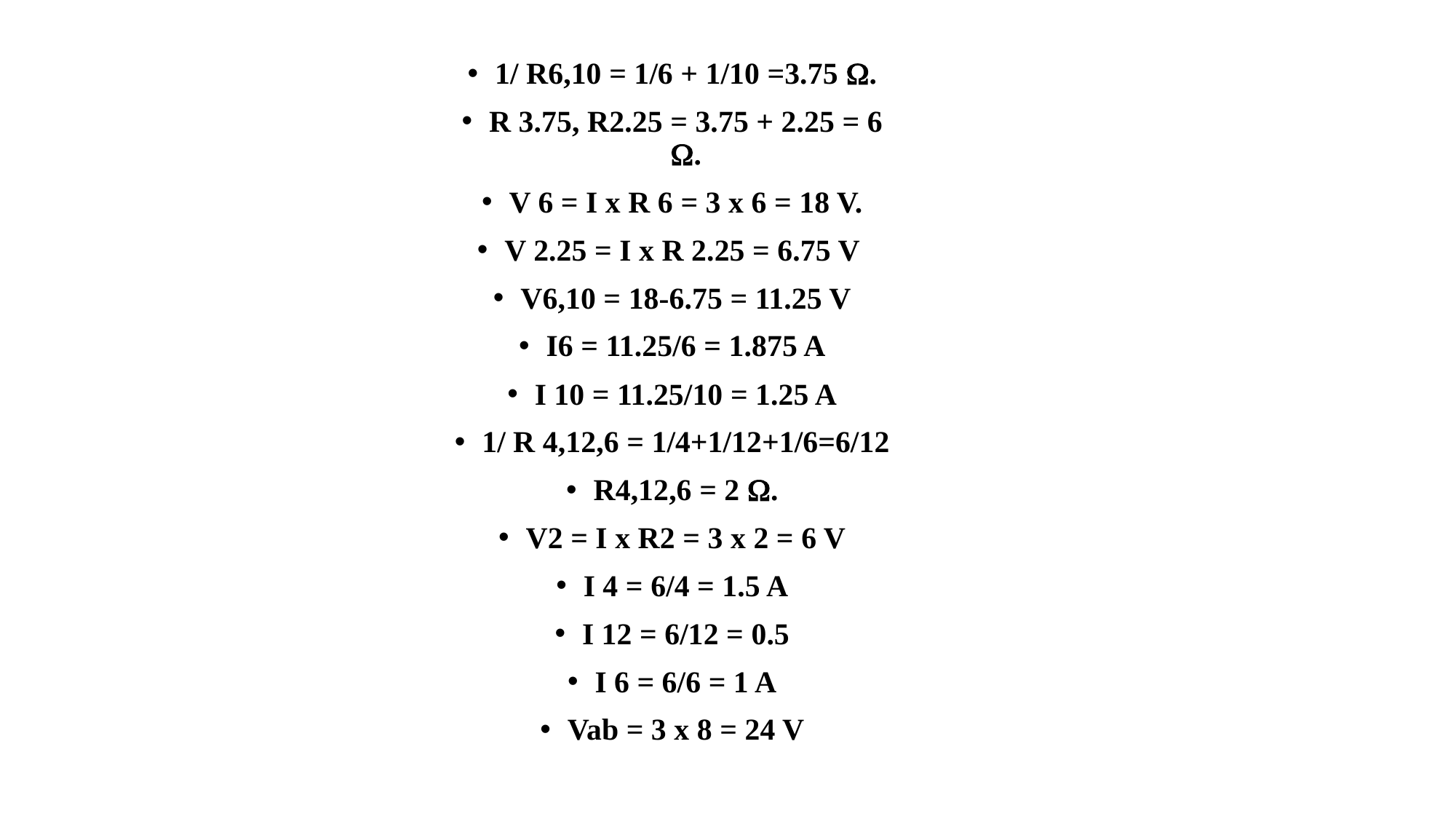

1/ R6,10 = 1/6 + 1/10 =3.75 Ω.
R 3.75, R2.25 = 3.75 + 2.25 = 6 Ω.
V 6 = I x R 6 = 3 x 6 = 18 V.
V 2.25 = I x R 2.25 = 6.75 V
V6,10 = 18-6.75 = 11.25 V
I6 = 11.25/6 = 1.875 A
I 10 = 11.25/10 = 1.25 A
1/ R 4,12,6 = 1/4+1/12+1/6=6/12
R4,12,6 = 2 Ω.
V2 = I x R2 = 3 x 2 = 6 V
I 4 = 6/4 = 1.5 A
I 12 = 6/12 = 0.5
I 6 = 6/6 = 1 A
Vab = 3 x 8 = 24 V